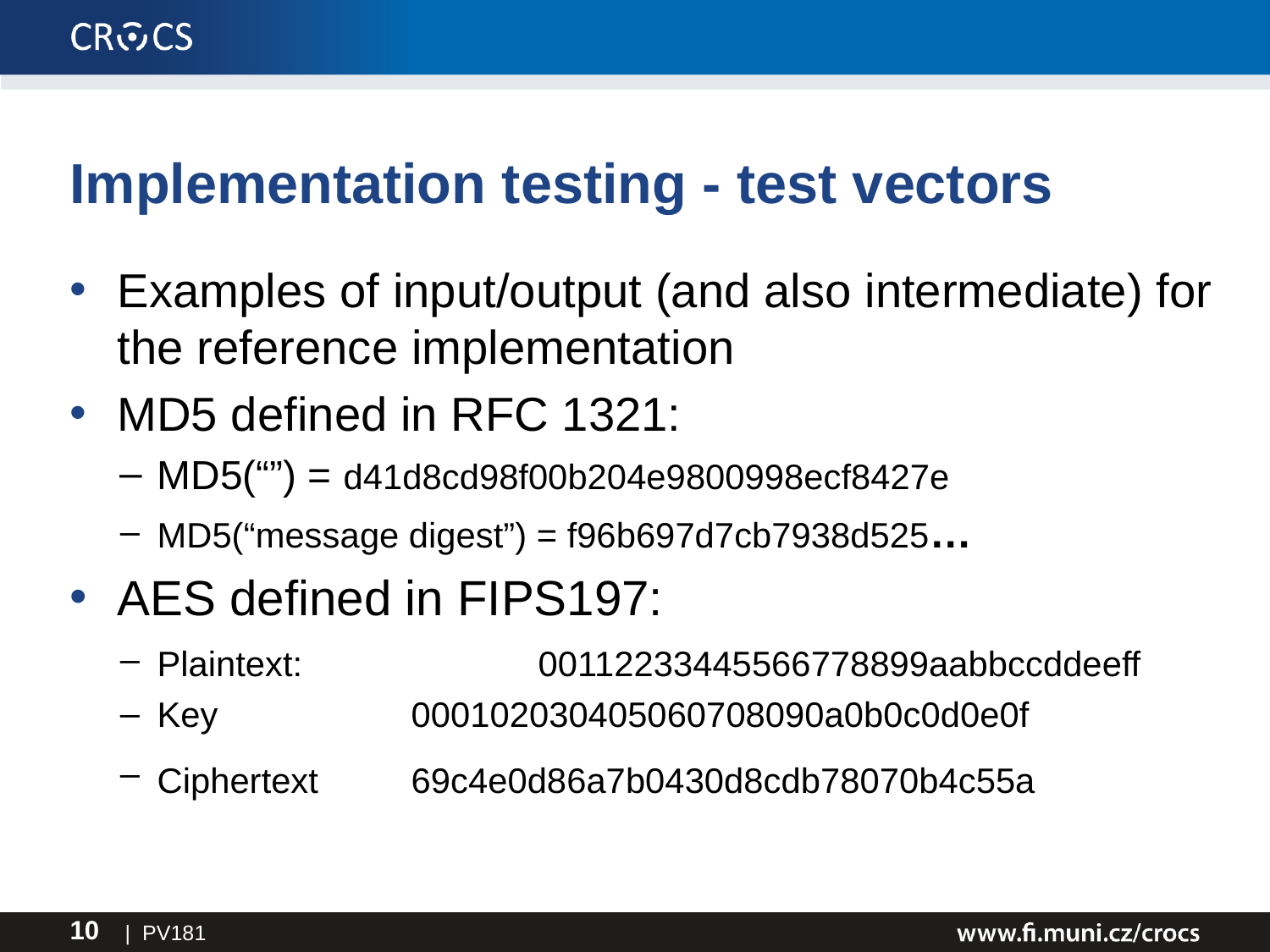

# Implementation testing - test vectors
Examples of input/output (and also intermediate) for the reference implementation
MD5 defined in RFC 1321:
MD5(“”) = d41d8cd98f00b204e9800998ecf8427e
MD5(“message digest”) = f96b697d7cb7938d525…
AES defined in FIPS197:
Plaintext:		00112233445566778899aabbccddeeff
Key		000102030405060708090a0b0c0d0e0f
Ciphertext 	69c4e0d86a7b0430d8cdb78070b4c55a

|  PV181
10